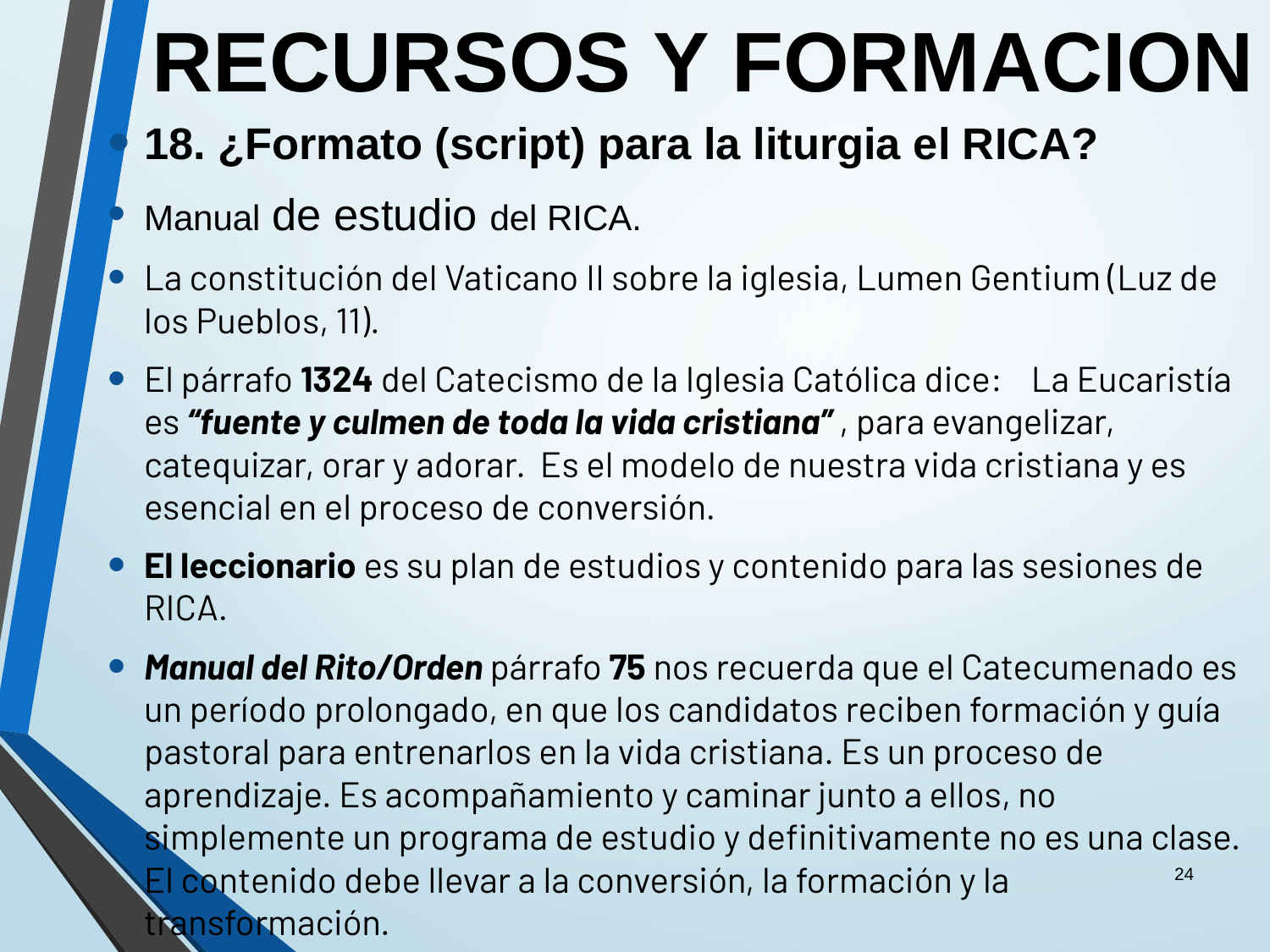

# RECURSOS Y FORMACION
18. ¿Formato (script) para la liturgia el RICA?
Manual de estudio del RICA.
La constitución del Vaticano II sobre la iglesia, Lumen Gentium (Luz de los Pueblos, 11).
El párrafo 1324 del Catecismo de la Iglesia Católica dice:    La Eucaristía es “fuente y culmen de toda la vida cristiana” , para evangelizar, catequizar, orar y adorar.  Es el modelo de nuestra vida cristiana y es esencial en el proceso de conversión.
El leccionario es su plan de estudios y contenido para las sesiones de RICA.
Manual del Rito/Orden párrafo 75 nos recuerda que el Catecumenado es un período prolongado, en que los candidatos reciben formación y guía pastoral para entrenarlos en la vida cristiana. Es un proceso de aprendizaje. Es acompañamiento y caminar junto a ellos, no simplemente un programa de estudio y definitivamente no es una clase. El contenido debe llevar a la conversión, la formación y la transformación.
24